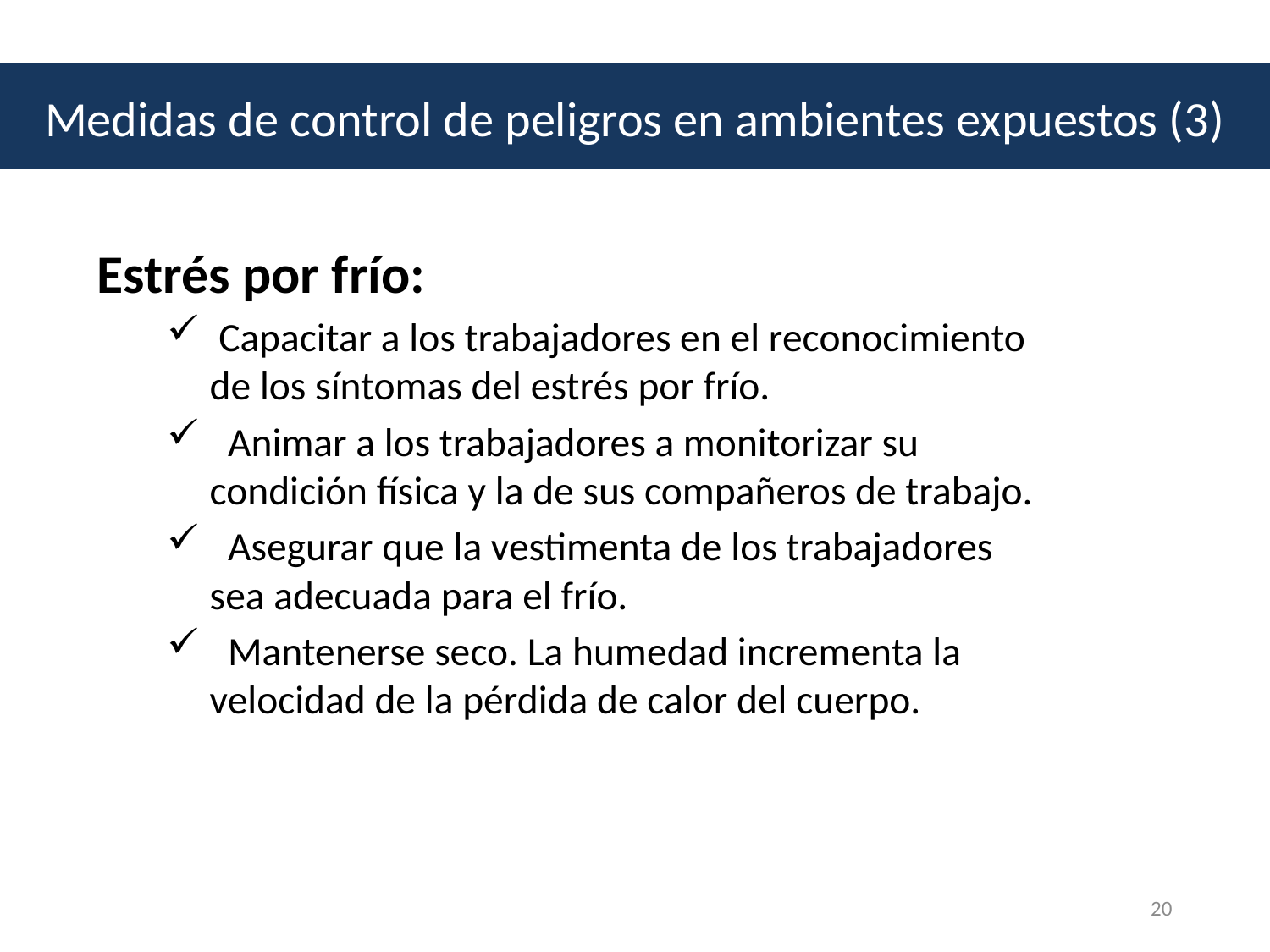

Medidas de control de peligros en ambientes expuestos (3)

Estrés por frío:
 Capacitar a los trabajadores en el reconocimiento de los síntomas del estrés por frío.
  Animar a los trabajadores a monitorizar su condición física y la de sus compañeros de trabajo.
  Asegurar que la vestimenta de los trabajadores sea adecuada para el frío.
  Mantenerse seco. La humedad incrementa la velocidad de la pérdida de calor del cuerpo.
20